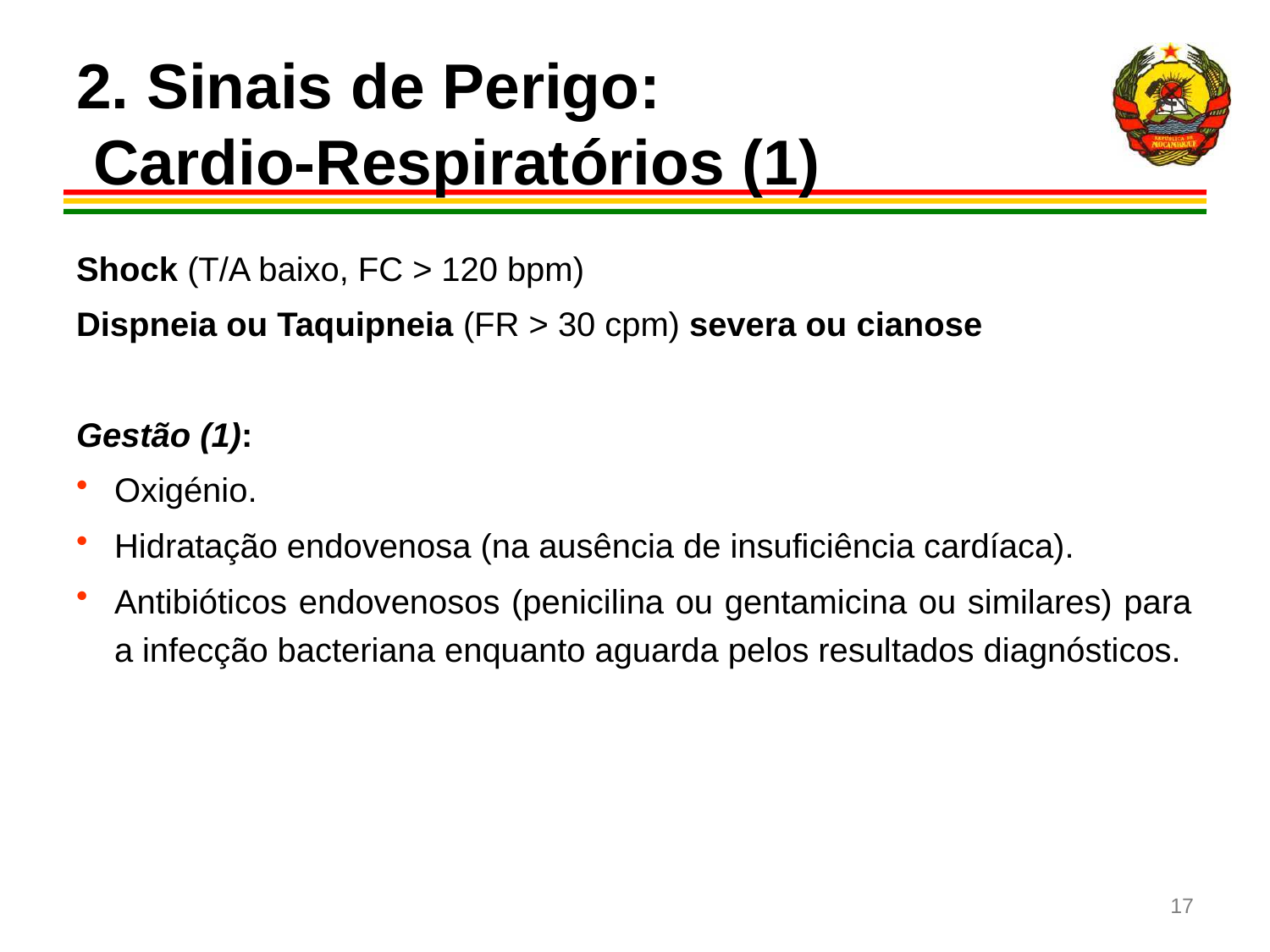

# 2. Sinais de Perigo: Cardio-Respiratórios (1)
Shock (T/A baixo, FC > 120 bpm)
Dispneia ou Taquipneia (FR > 30 cpm) severa ou cianose

Gestão (1):
Oxigénio.
Hidratação endovenosa (na ausência de insuficiência cardíaca).
Antibióticos endovenosos (penicilina ou gentamicina ou similares) para a infecção bacteriana enquanto aguarda pelos resultados diagnósticos.